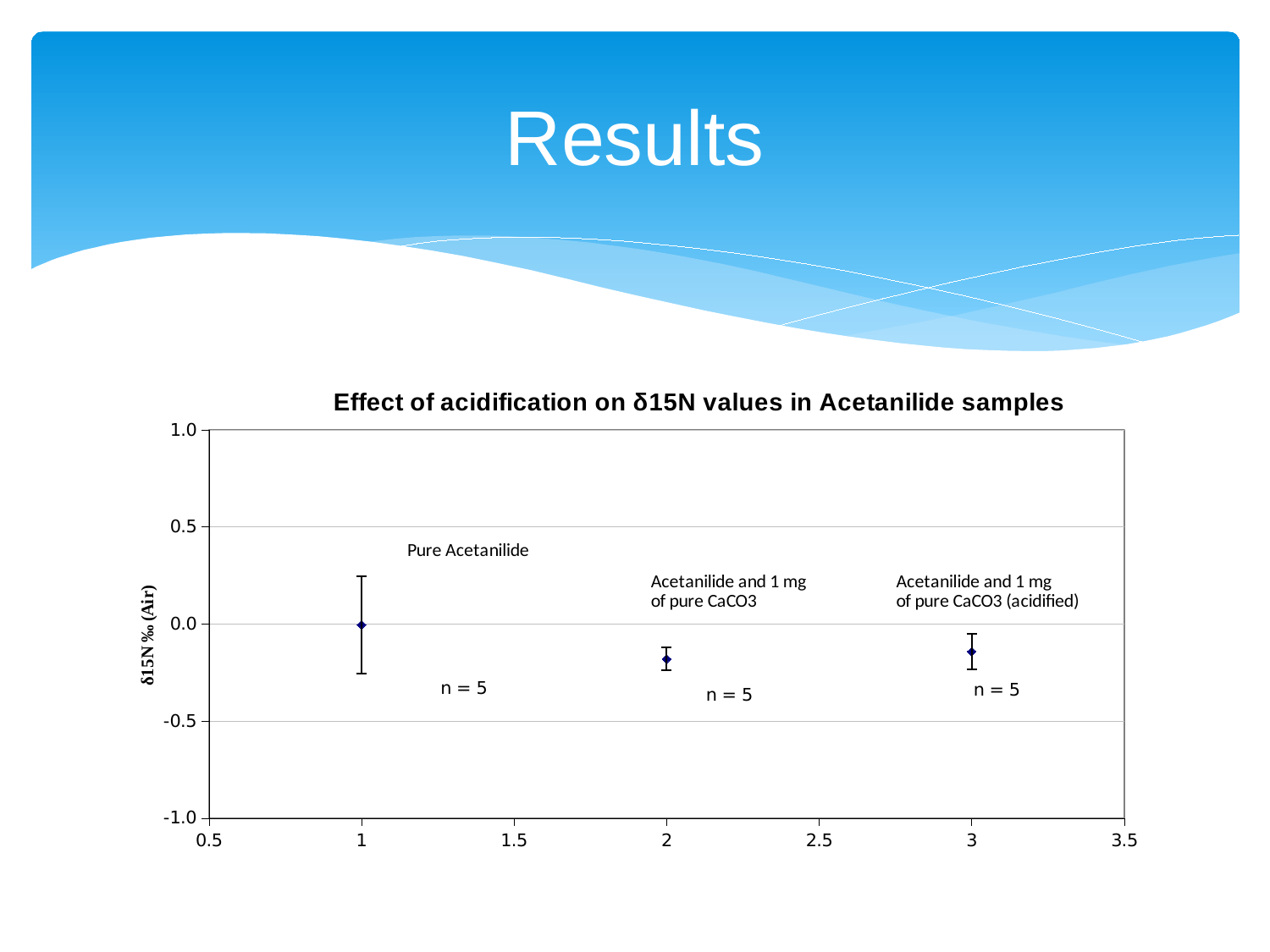

# Results

### Chart: Effect of acidification on δ15N values in Acetanilide samples

| Category |  |
|---|---|